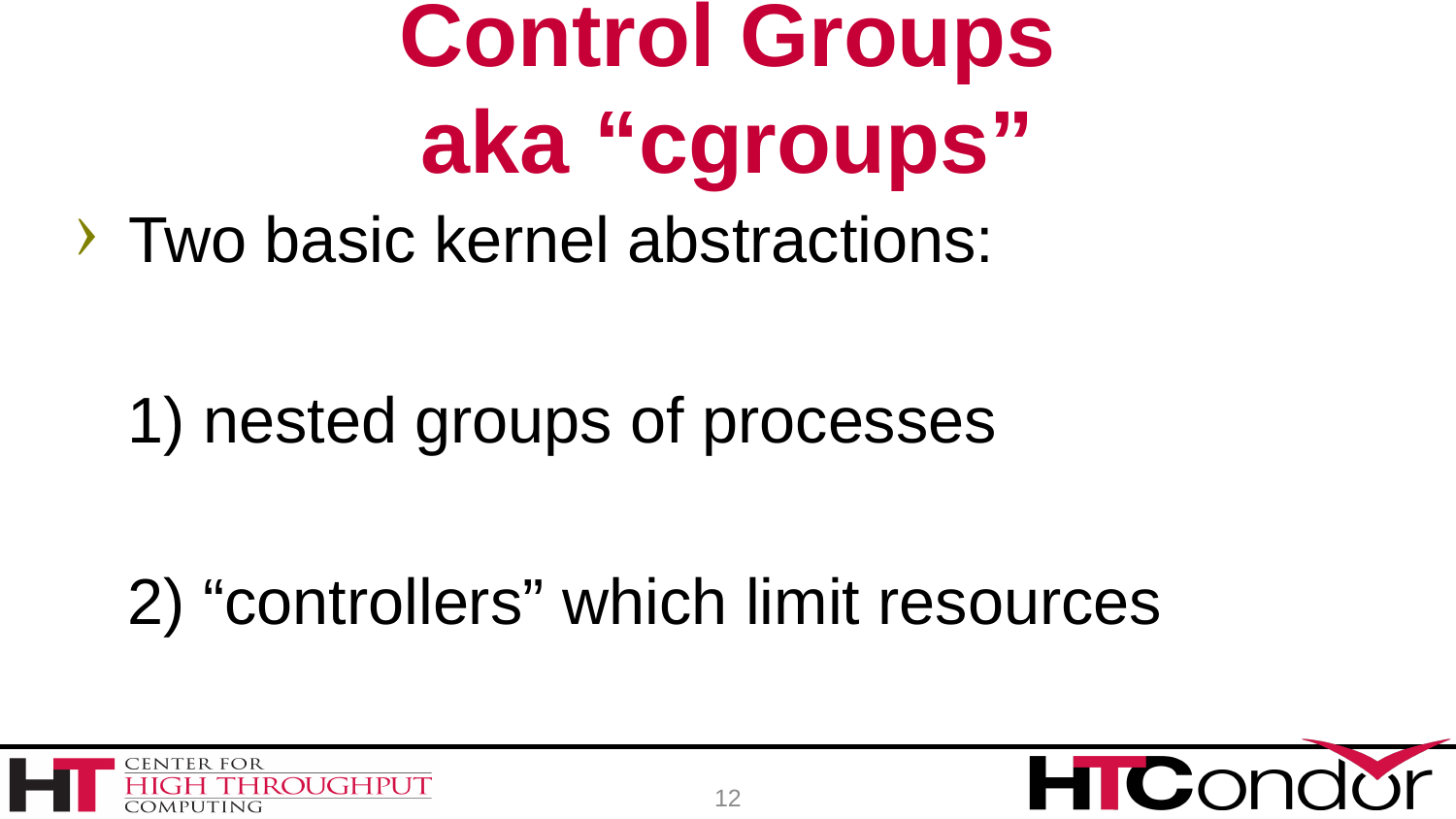

# Control Groups aka “cgroups”
Two basic kernel abstractions:

   1) nested groups of processes

   2) “controllers” which limit resources
12